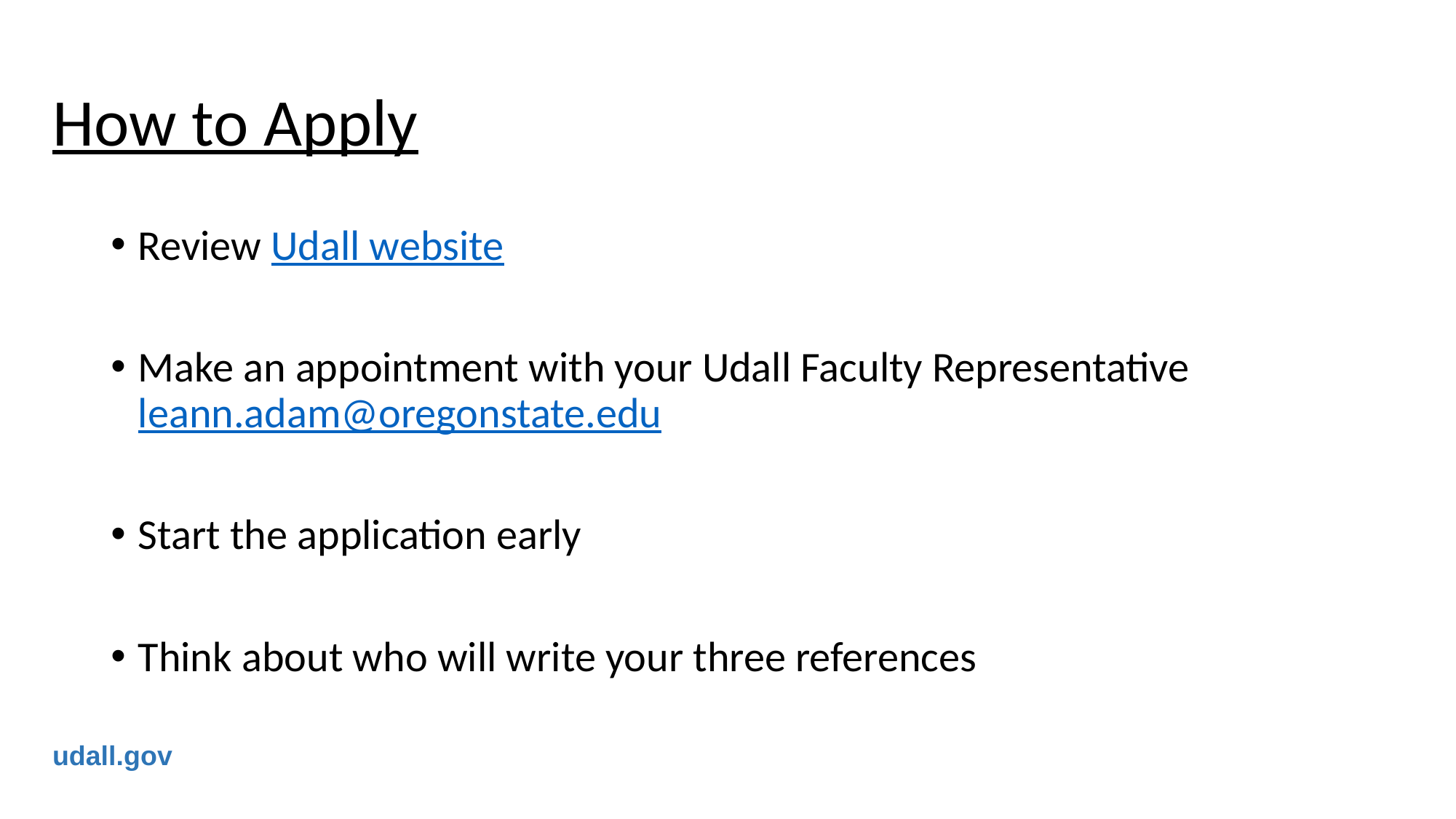

# How to Apply
Review Udall website

Make an appointment with your Udall Faculty Representative leann.adam@oregonstate.edu

Start the application early

Think about who will write your three references

udall.gov